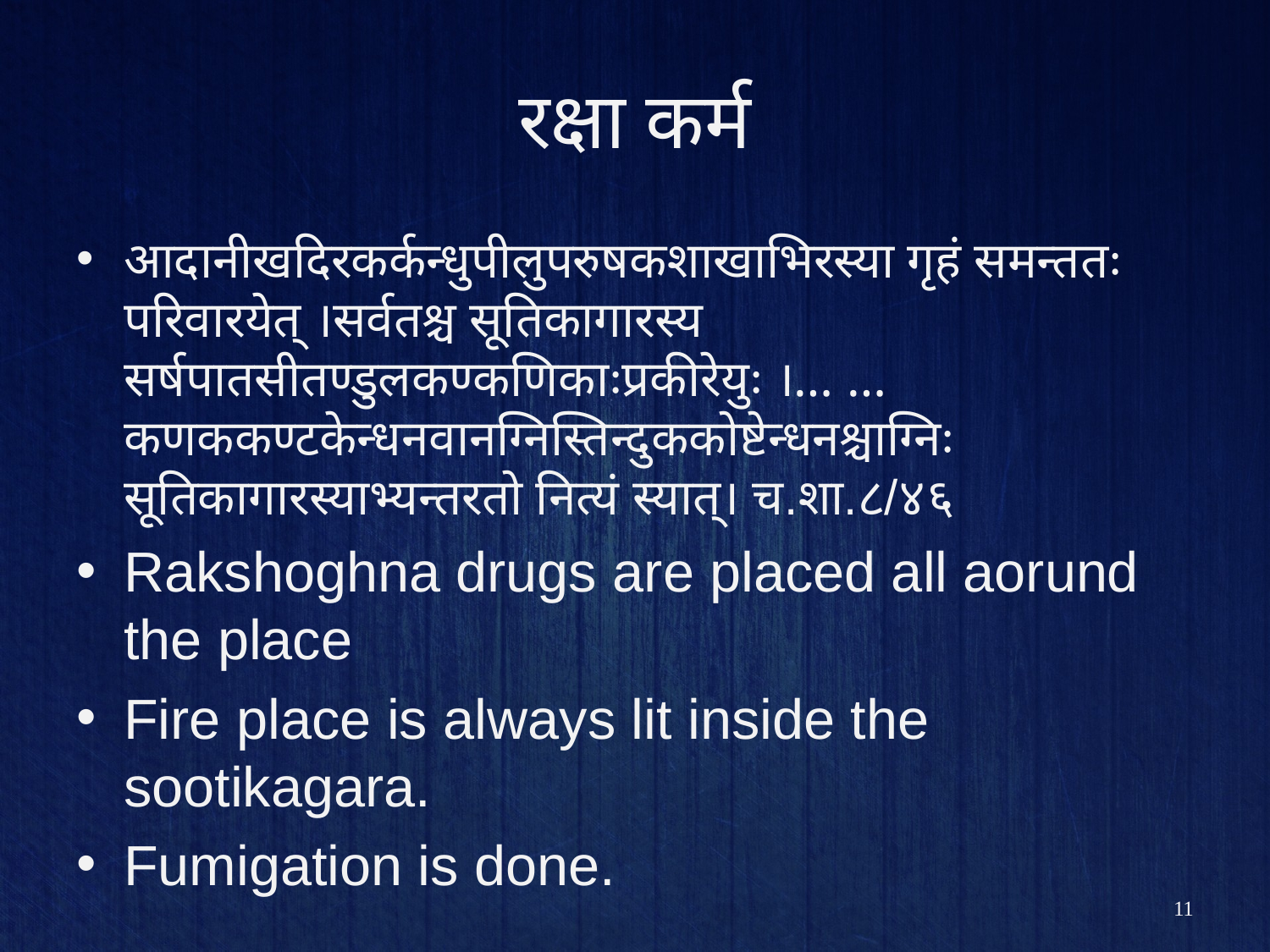

# रक्षा कर्म
आदानीखदिरकर्कन्धुपीलुपरुषकशाखाभिरस्या गृहं समन्ततः परिवारयेत् ।सर्वतश्च सूतिकागारस्य सर्षपातसीतण्डुलकण्कणिकाःप्रकीरेयुः ।… …कणककण्टकेन्धनवानग्निस्तिन्दुककोष्टेन्धनश्चाग्निः सूतिकागारस्याभ्यन्तरतो नित्यं स्यात्। च.शा.८/४६
Rakshoghna drugs are placed all aorund the place
Fire place is always lit inside the sootikagara.
Fumigation is done.

11